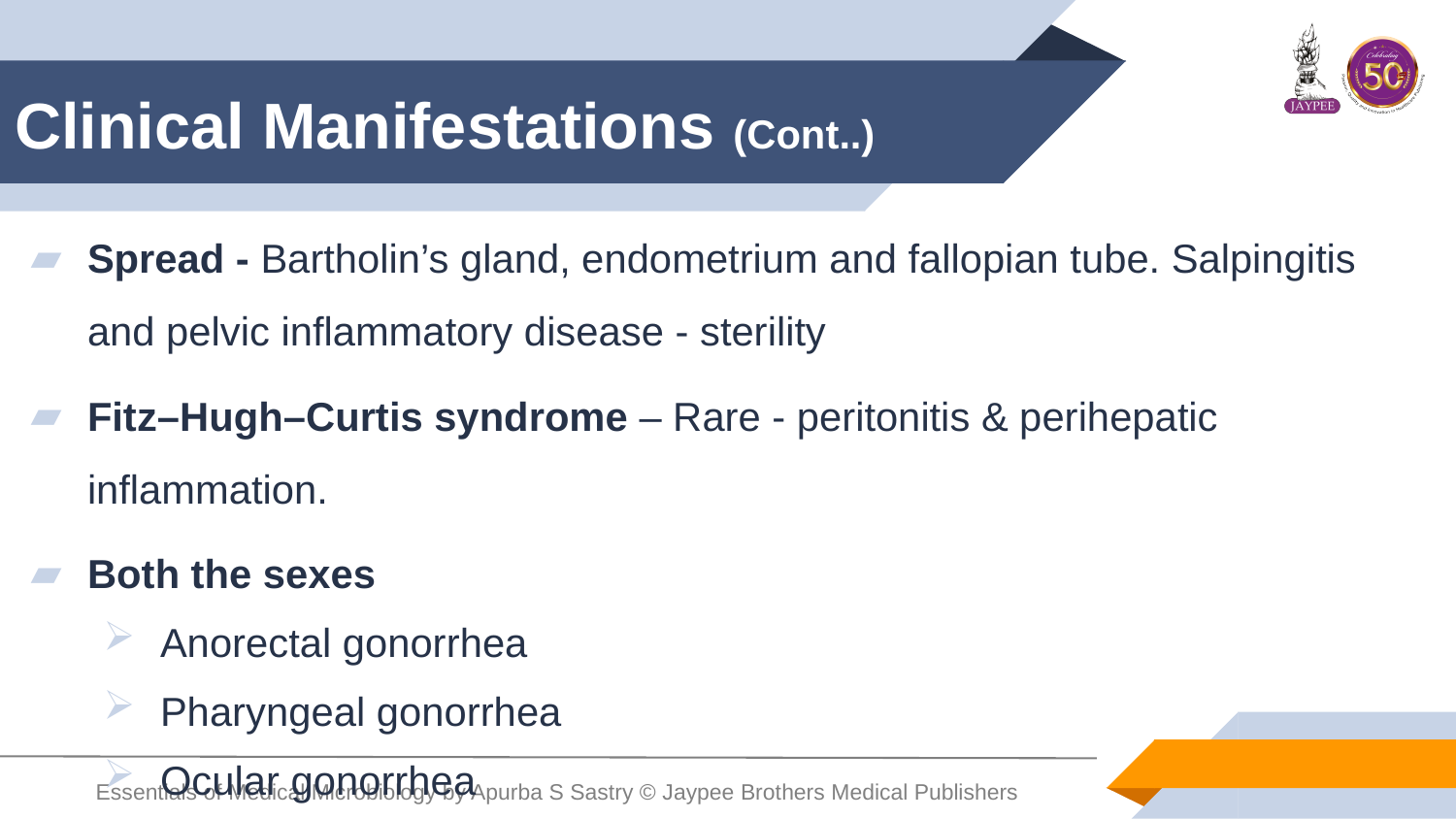

# Clinical Manifestations (Cont..)
Spread - Bartholin’s gland, endometrium and fallopian tube. Salpingitis and pelvic inflammatory disease - sterility
Fitz–Hugh–Curtis syndrome – Rare - peritonitis & perihepatic inflammation.
Both the sexes
Anorectal gonorrhea
Pharyngeal gonorrhea
Ocular gonorrhea